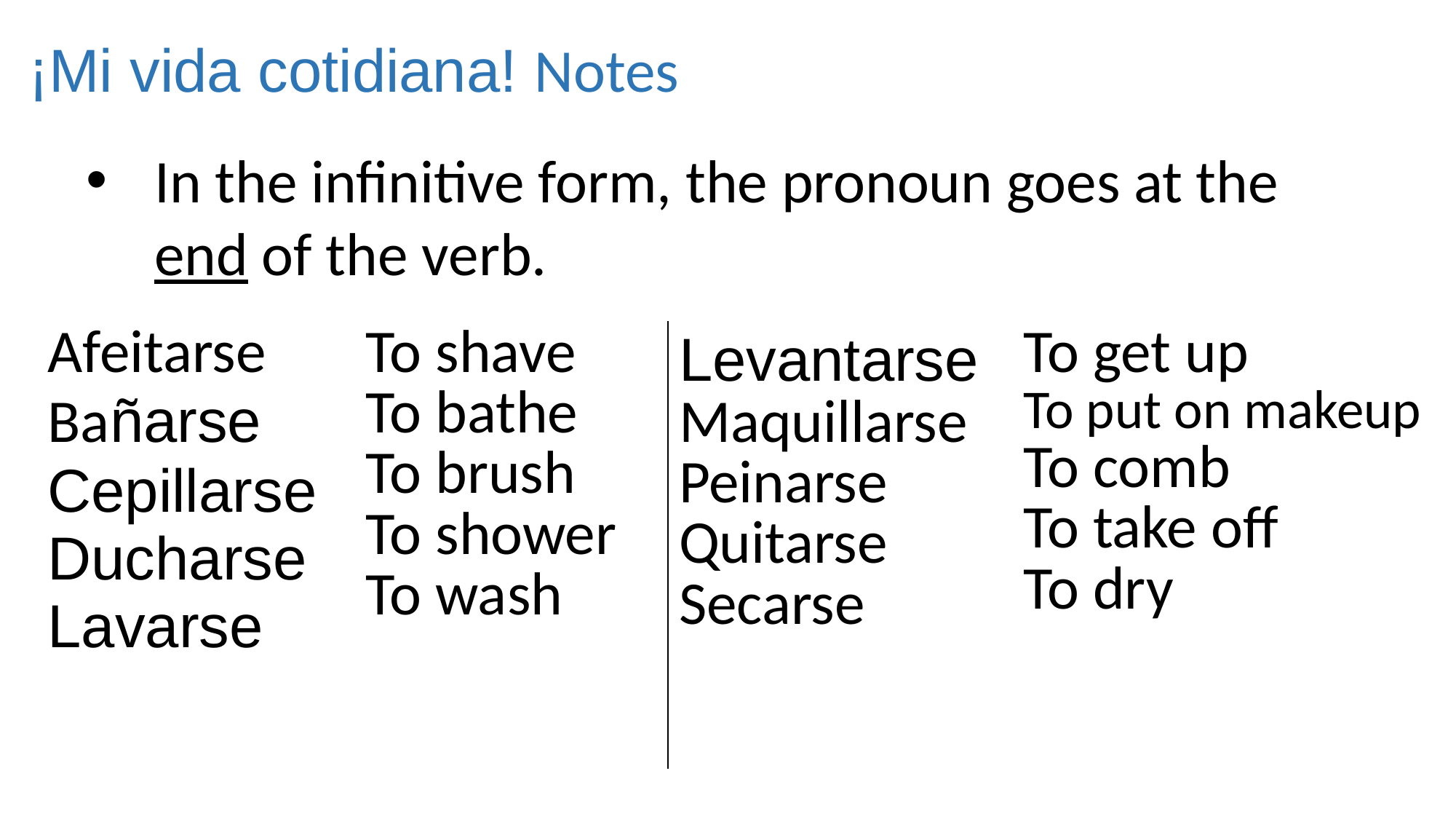

¡Mi vida cotidiana! Notes
In the infinitive form, the pronoun goes at the end of the verb.
| Afeitarse Bañarse Cepillarse Ducharse Lavarse | To shave To bathe To brush To shower To wash | Levantarse Maquillarse Peinarse Quitarse Secarse | To get up To put on makeup To comb To take off To dry |
| --- | --- | --- | --- |